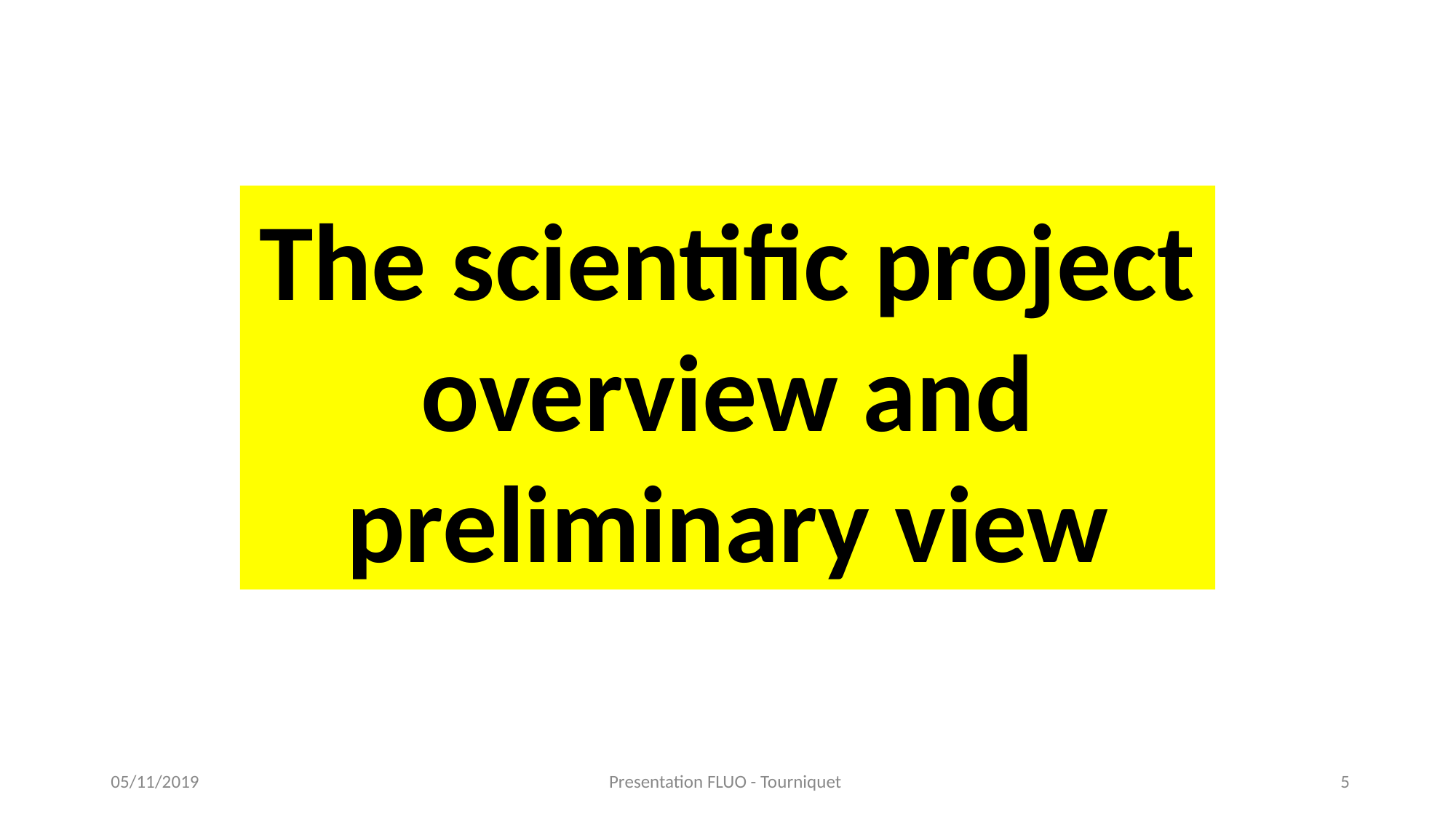

The scientific project overview and preliminary view
05/11/2019
Presentation FLUO - Tourniquet
5